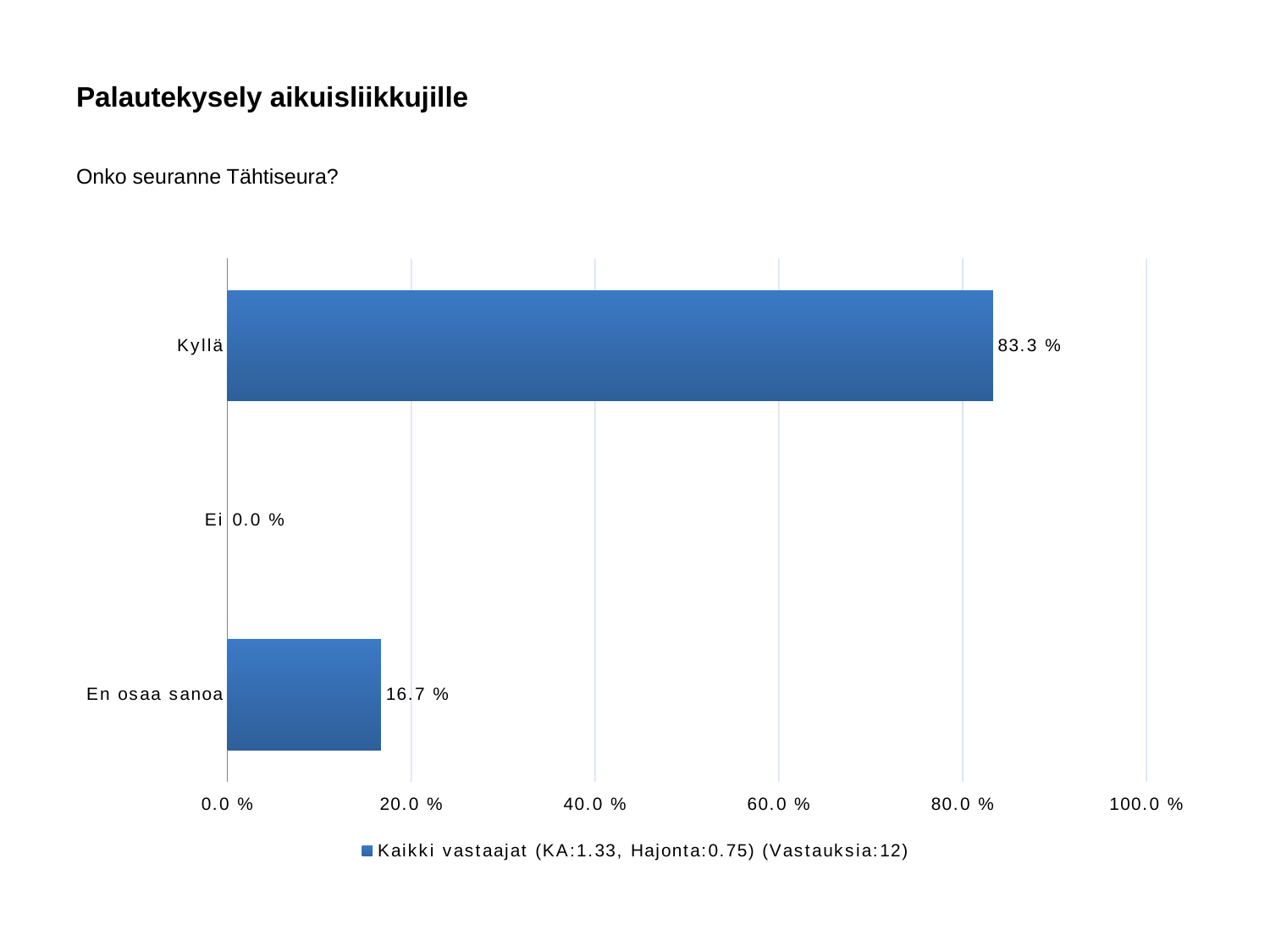

# Palautekysely aikuisliikkujille
Onko seuranne Tähtiseura?

### Chart

| Category | Kaikki vastaajat (KA:1.33, Hajonta:0.75) (Vastauksia:12) |
|---|---|
| Kyllä | 0.833 |
| Ei | 0.0 |
| En osaa sanoa | 0.167 |